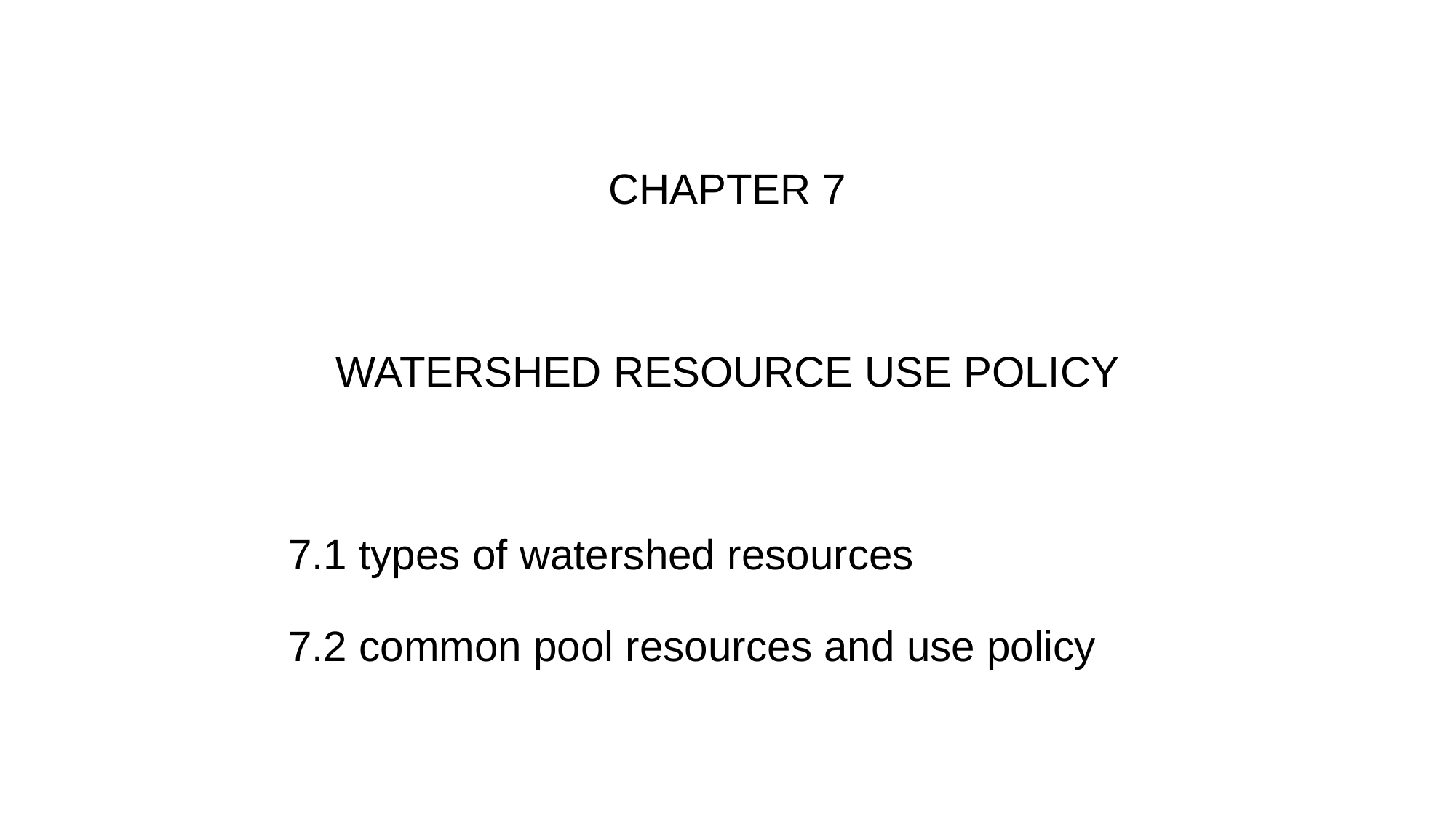

CHAPTER 7

WATERSHED RESOURCE USE POLICY

               7.1 types of watershed resources
               7.2 common pool resources and use policy